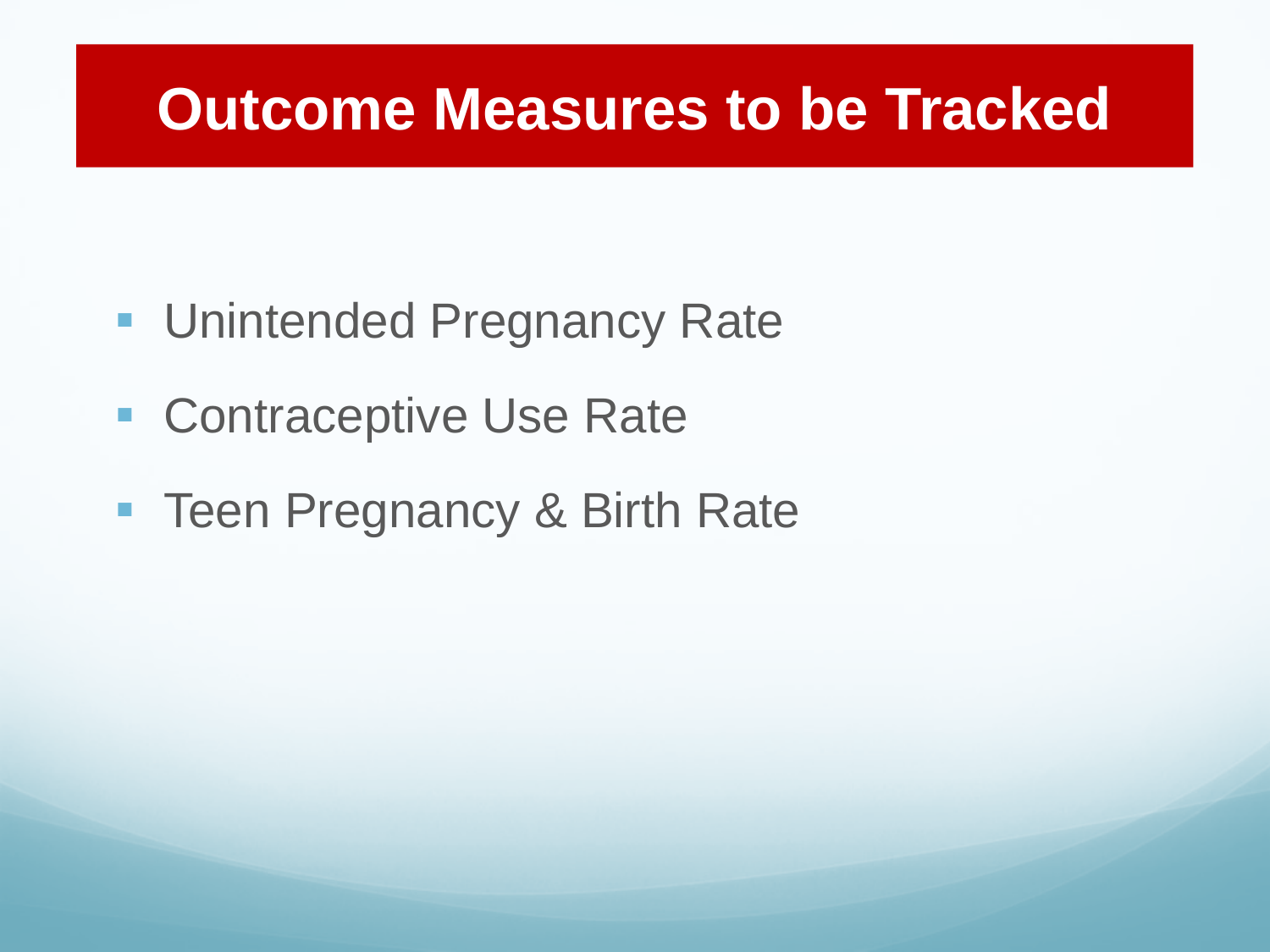

# Outcome Measures to be Tracked
Unintended Pregnancy Rate
Contraceptive Use Rate
Teen Pregnancy & Birth Rate